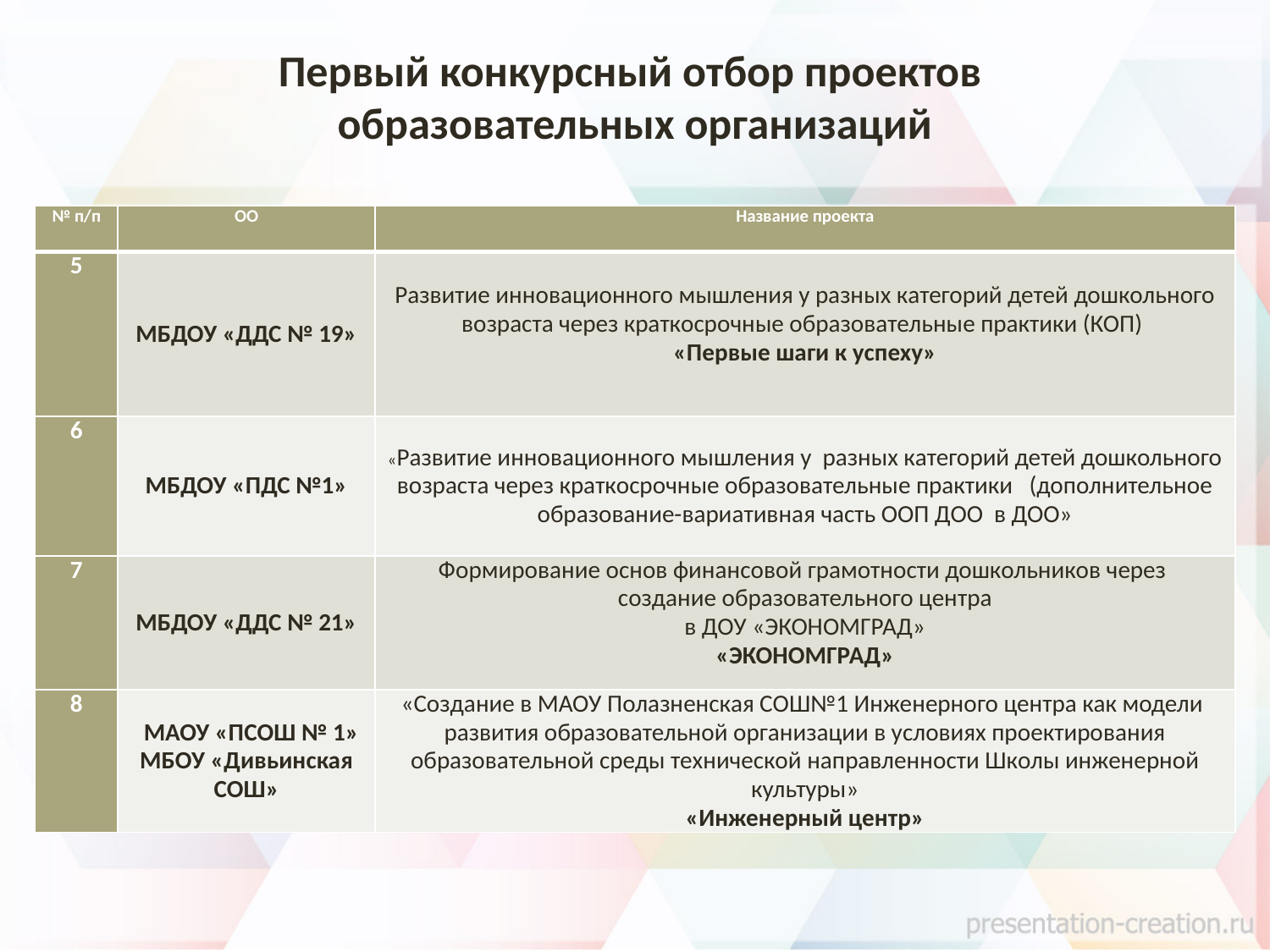

# Первый конкурсный отбор проектов образовательных организаций
| № п/п | ОО | Название проекта |
| --- | --- | --- |
| 5 | МБДОУ «ДДС № 19» | Развитие инновационного мышления у разных категорий детей дошкольного возраста через краткосрочные образовательные практики (КОП) «Первые шаги к успеху» |
| 6 | МБДОУ «ПДС №1» | «Развитие инновационного мышления у разных категорий детей дошкольного возраста через краткосрочные образовательные практики (дополнительное образование-вариативная часть ООП ДОО в ДОО» |
| 7 | МБДОУ «ДДС № 21» | Формирование основ финансовой грамотности дошкольников через создание образовательного центра в ДОУ «ЭКОНОМГРАД» «ЭКОНОМГРАД» |
| 8 | МАОУ «ПСОШ № 1» МБОУ «Дивьинская СОШ» | «Создание в МАОУ Полазненская СОШ№1 Инженерного центра как модели развития образовательной организации в условиях проектирования образовательной среды технической направленности Школы инженерной культуры» «Инженерный центр» |